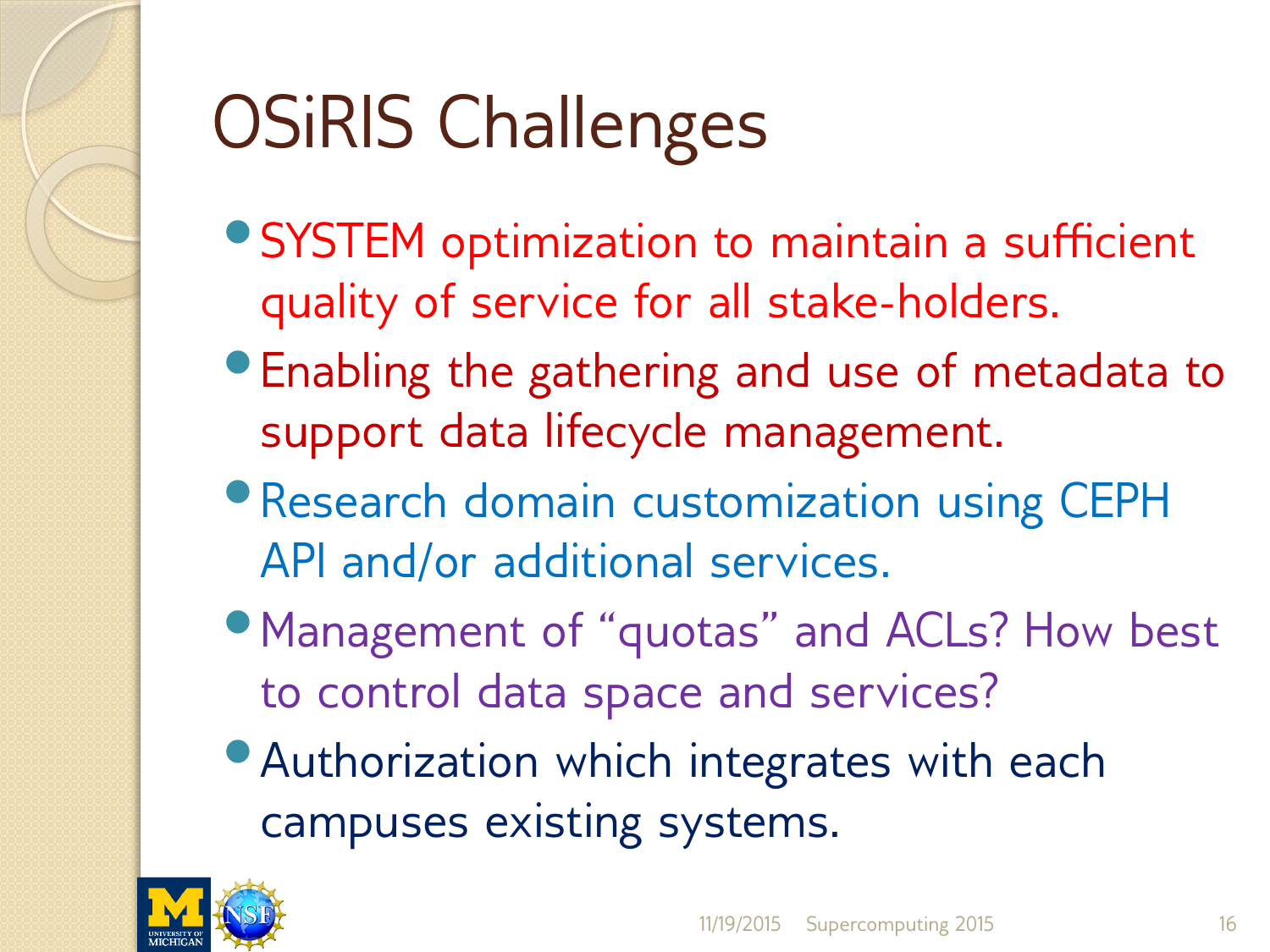

# OSiRIS Challenges
SYSTEM optimization to maintain a sufficient quality of service for all stake-holders.
Enabling the gathering and use of metadata to support data lifecycle management.
Research domain customization using CEPH API and/or additional services.
Management of “quotas” and ACLs? How best to control data space and services?
Authorization which integrates with each campuses existing systems.
11/19/2015
Supercomputing 2015
16